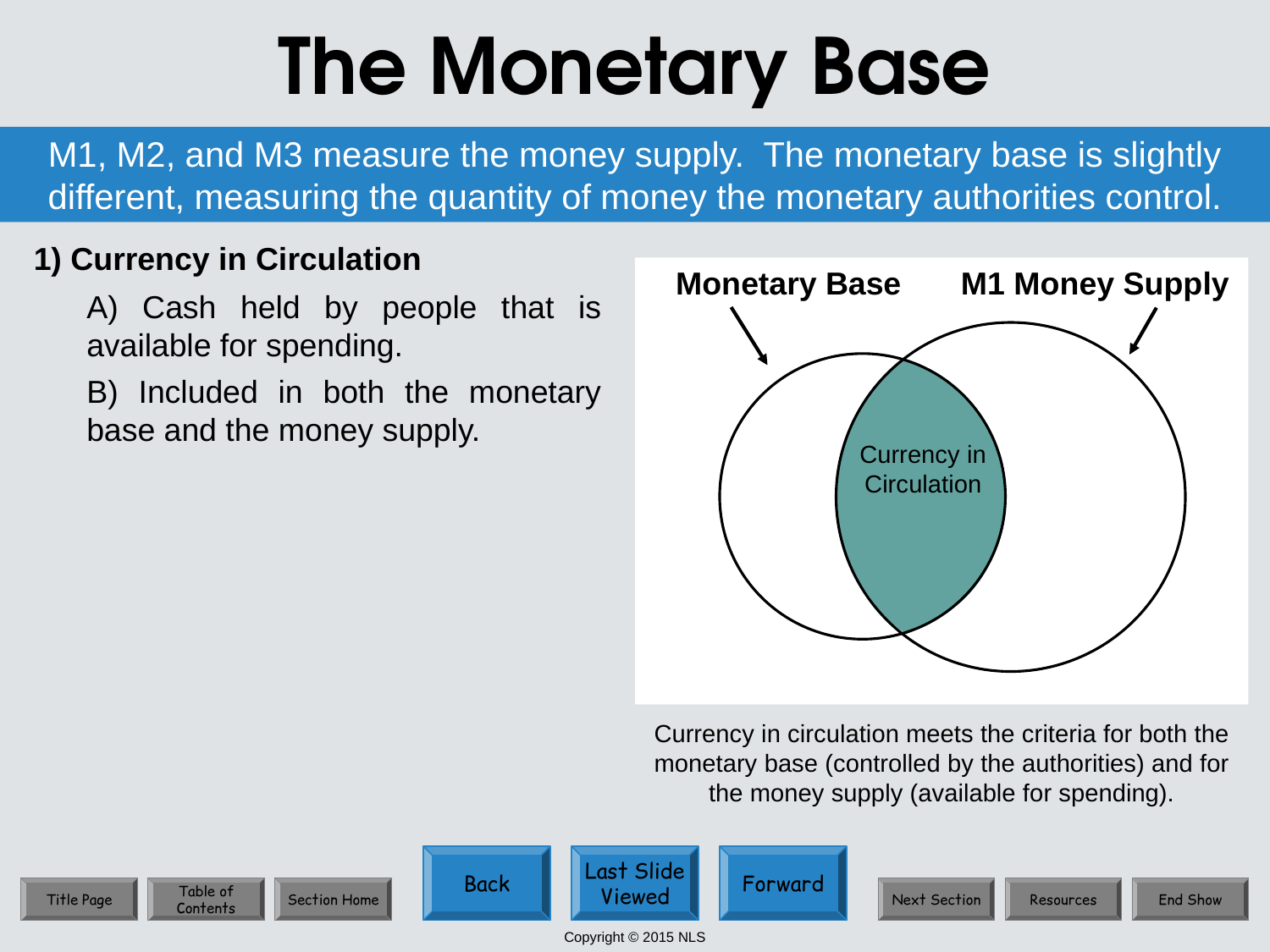

# The Monetary Base
M1, M2, and M3 measure the money supply.  The monetary base is slightly different, measuring the quantity of money the monetary authorities control.
1) Currency in Circulation
Monetary Base
M1 Money Supply

A) Cash held by people that is available for spending.

B) Included in both the monetary base and the money supply.

Currency in Circulation
Currency in circulation meets the criteria for both the monetary base (controlled by the authorities) and for the money supply (available for spending).